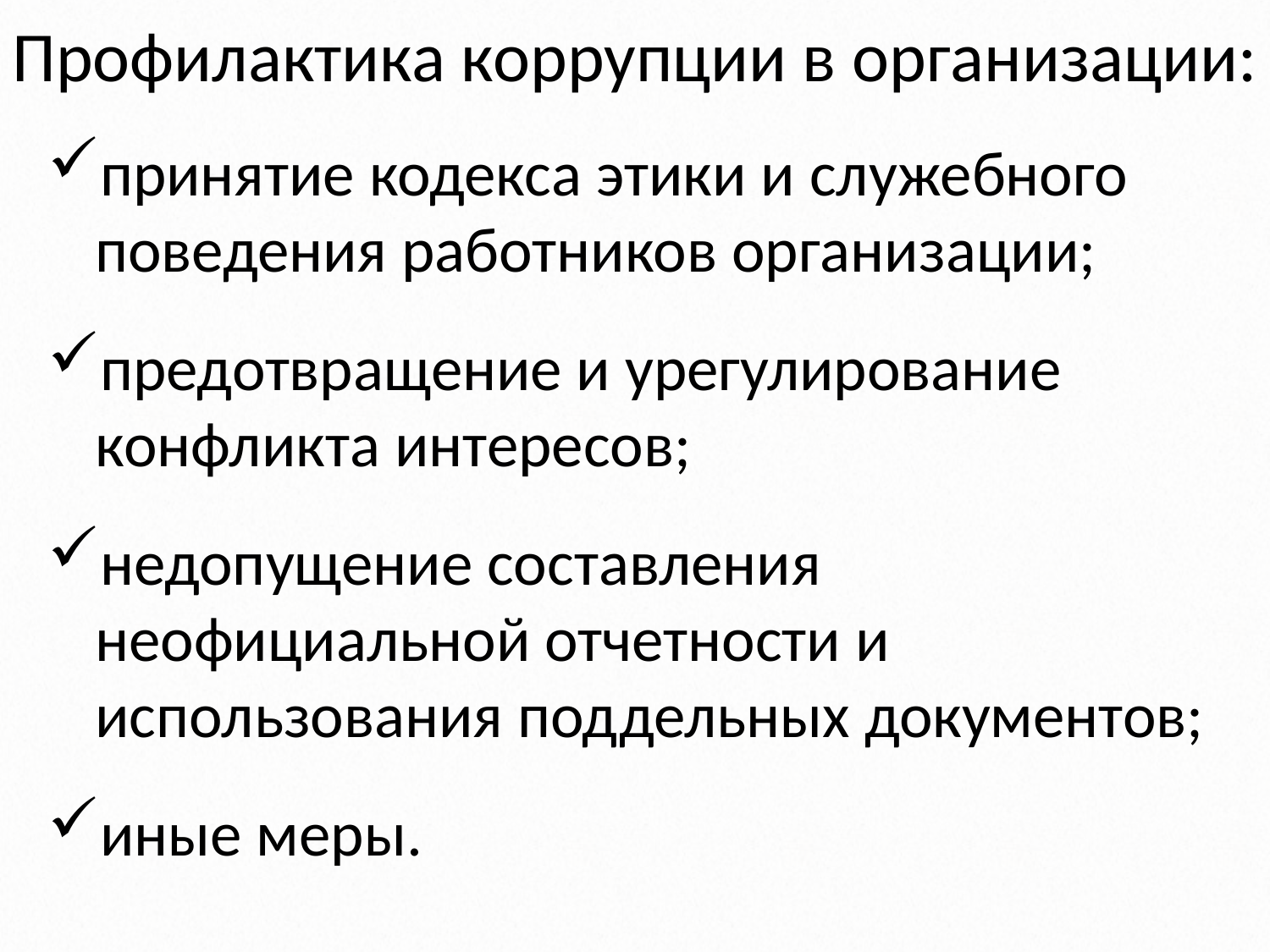

# Профилактика коррупции в организации:
принятие кодекса этики и служебного поведения работников организации;
предотвращение и урегулирование конфликта интересов;
недопущение составления неофициальной отчетности и использования поддельных документов;
иные меры.